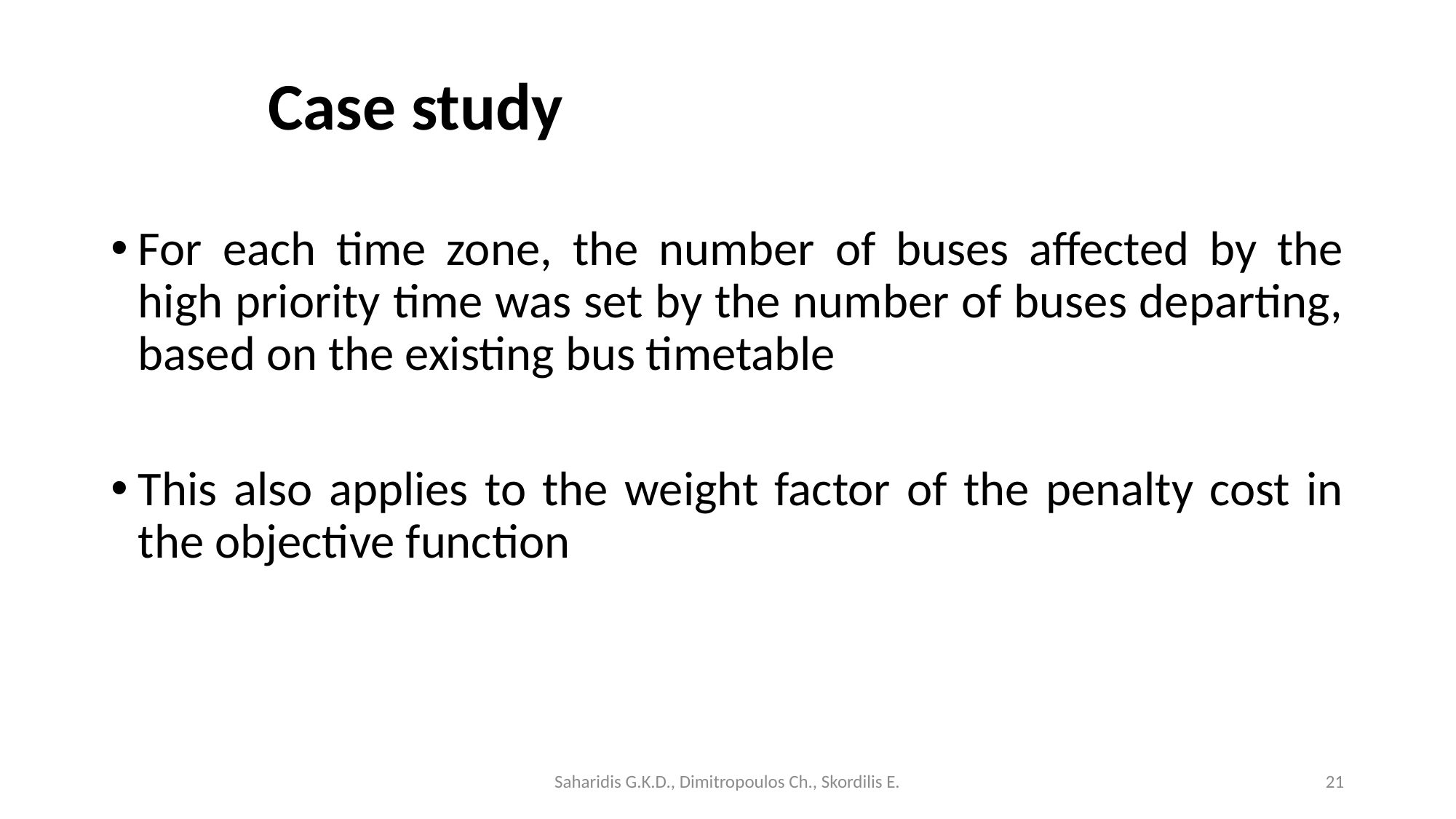

# Case study
For each time zone, the number of buses affected by the high priority time was set by the number of buses departing, based on the existing bus timetable

This also applies to the weight factor of the penalty cost in the objective function

Saharidis G.K.D., Dimitropoulos Ch., Skordilis E.
21